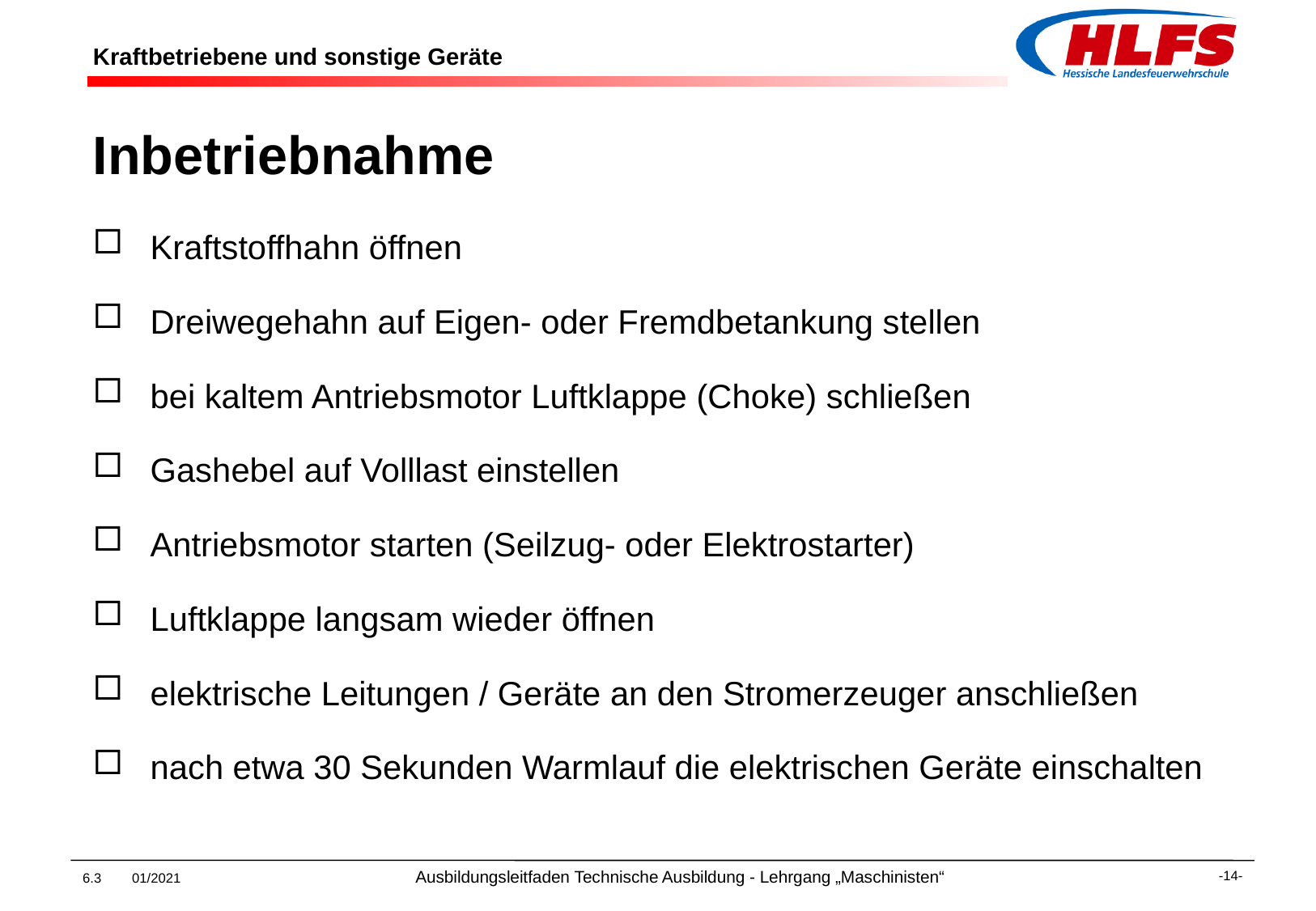

# Kraftbetriebene und sonstige Geräte
Inbetriebnahme
Kraftstoffhahn öffnen
Dreiwegehahn auf Eigen- oder Fremdbetankung stellen
bei kaltem Antriebsmotor Luftklappe (Choke) schließen
Gashebel auf Volllast einstellen
Antriebsmotor starten (Seilzug- oder Elektrostarter)
Luftklappe langsam wieder öffnen
elektrische Leitungen / Geräte an den Stromerzeuger anschließen
nach etwa 30 Sekunden Warmlauf die elektrischen Geräte einschalten

6.3        01/2021                                                             Ausbildungsleitfaden Technische Ausbildung - Lehrgang „Maschinisten“
-14-